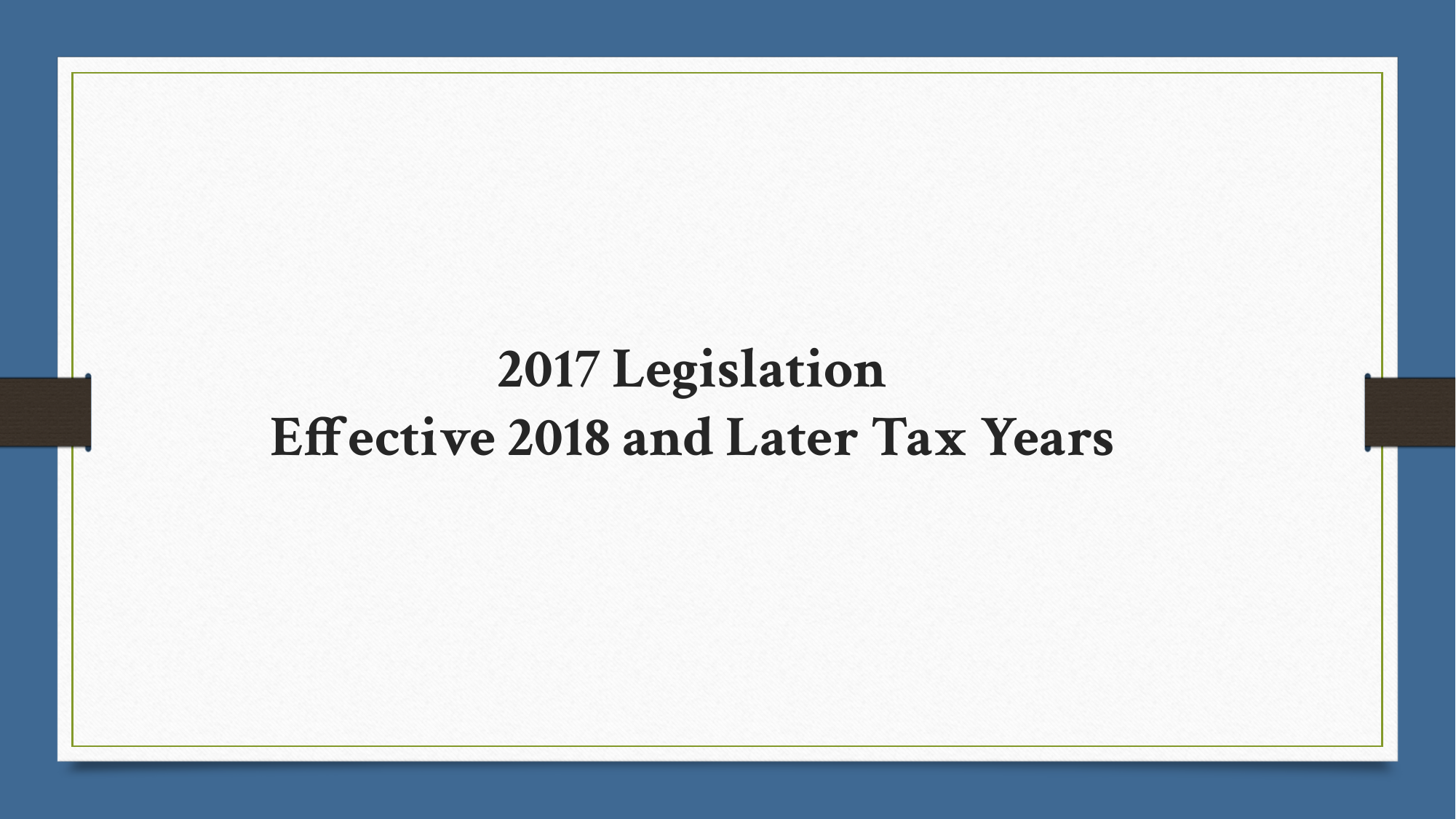

2017 Legislation
Effective 2018 and Later Tax Years